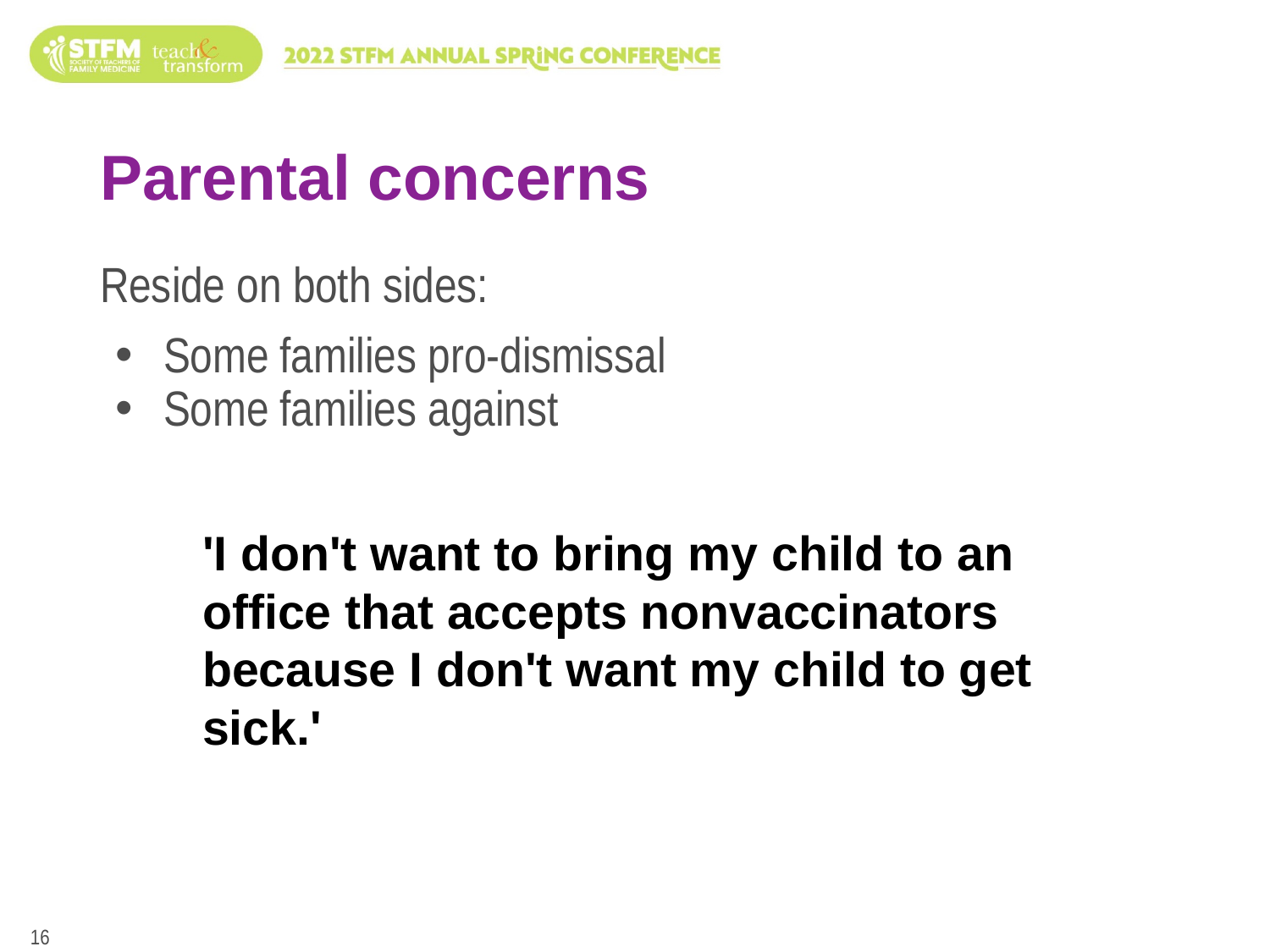

# Parental concerns
Reside on both sides:
Some families pro-dismissal
Some families against
'I don't want to bring my child to an office that accepts nonvaccinators because I don't want my child to get sick.'
16